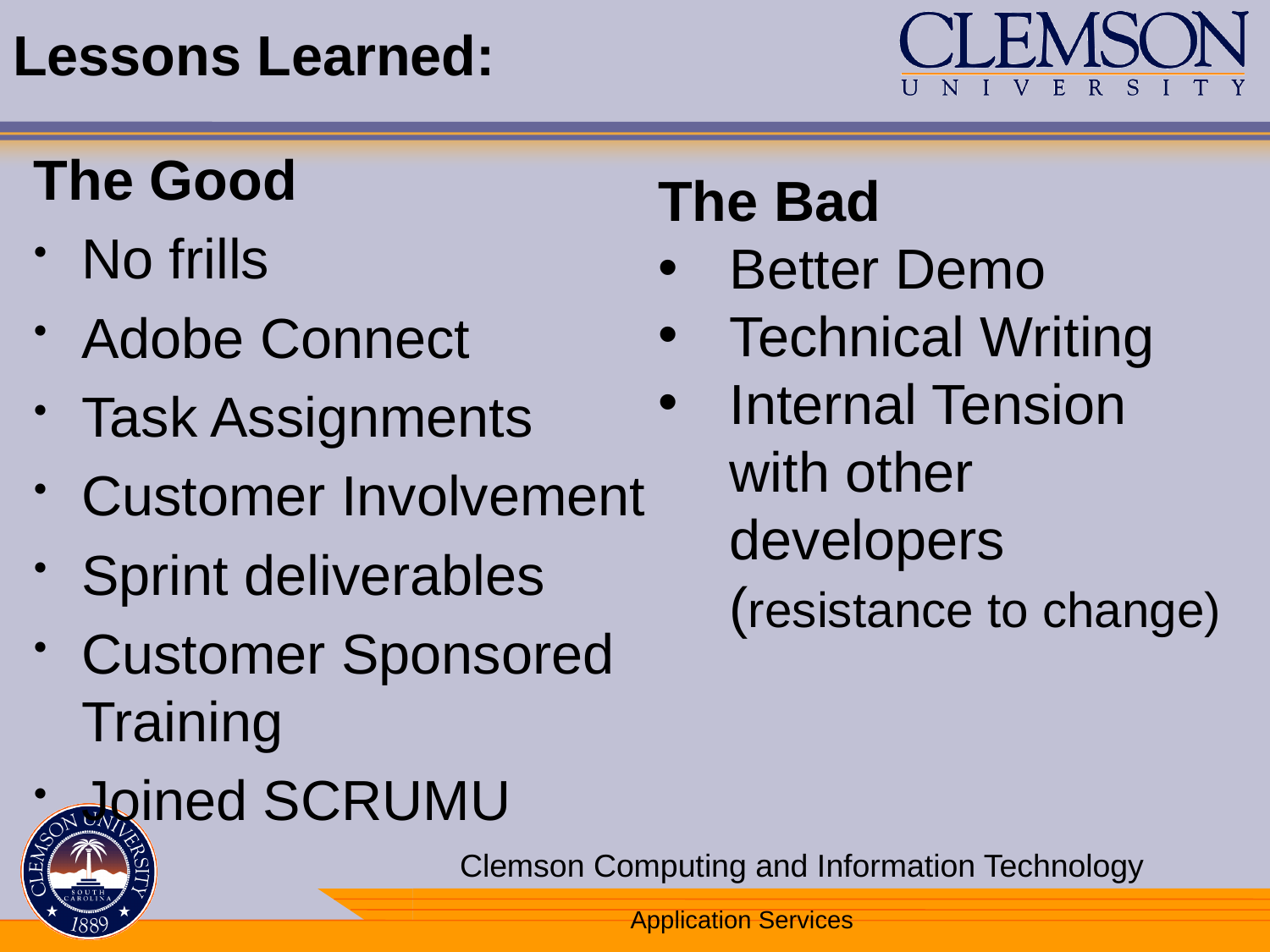

# Lessons Learned:
The Good
No frills
Adobe Connect
Task Assignments
Customer Involvement
Sprint deliverables
Customer Sponsored Training
Joined SCRUMU

The Bad
Better Demo
Technical Writing
Internal Tension with other developers (resistance to change)